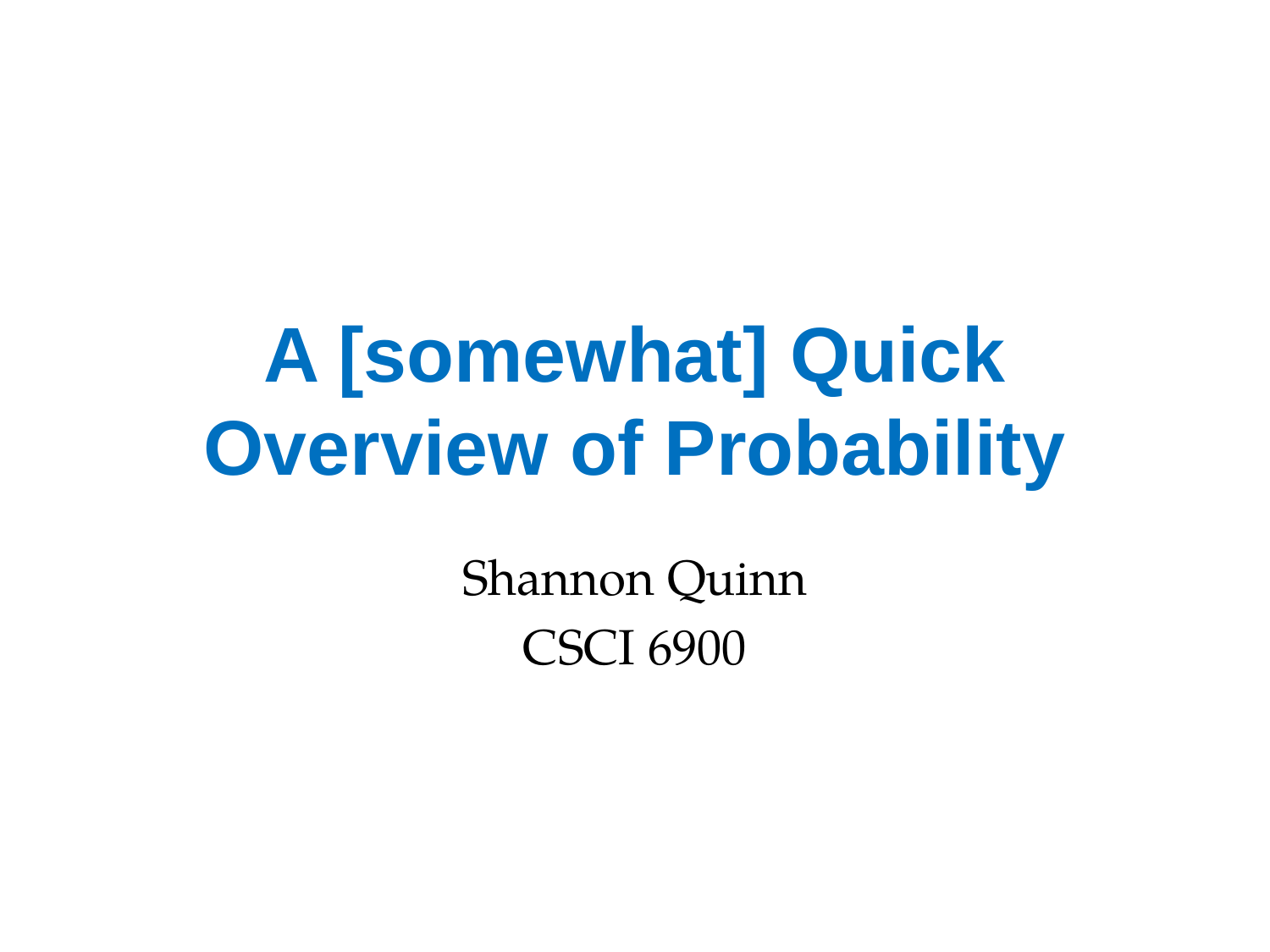

# A [somewhat] Quick Overview of Probability
Shannon Quinn
CSCI 6900